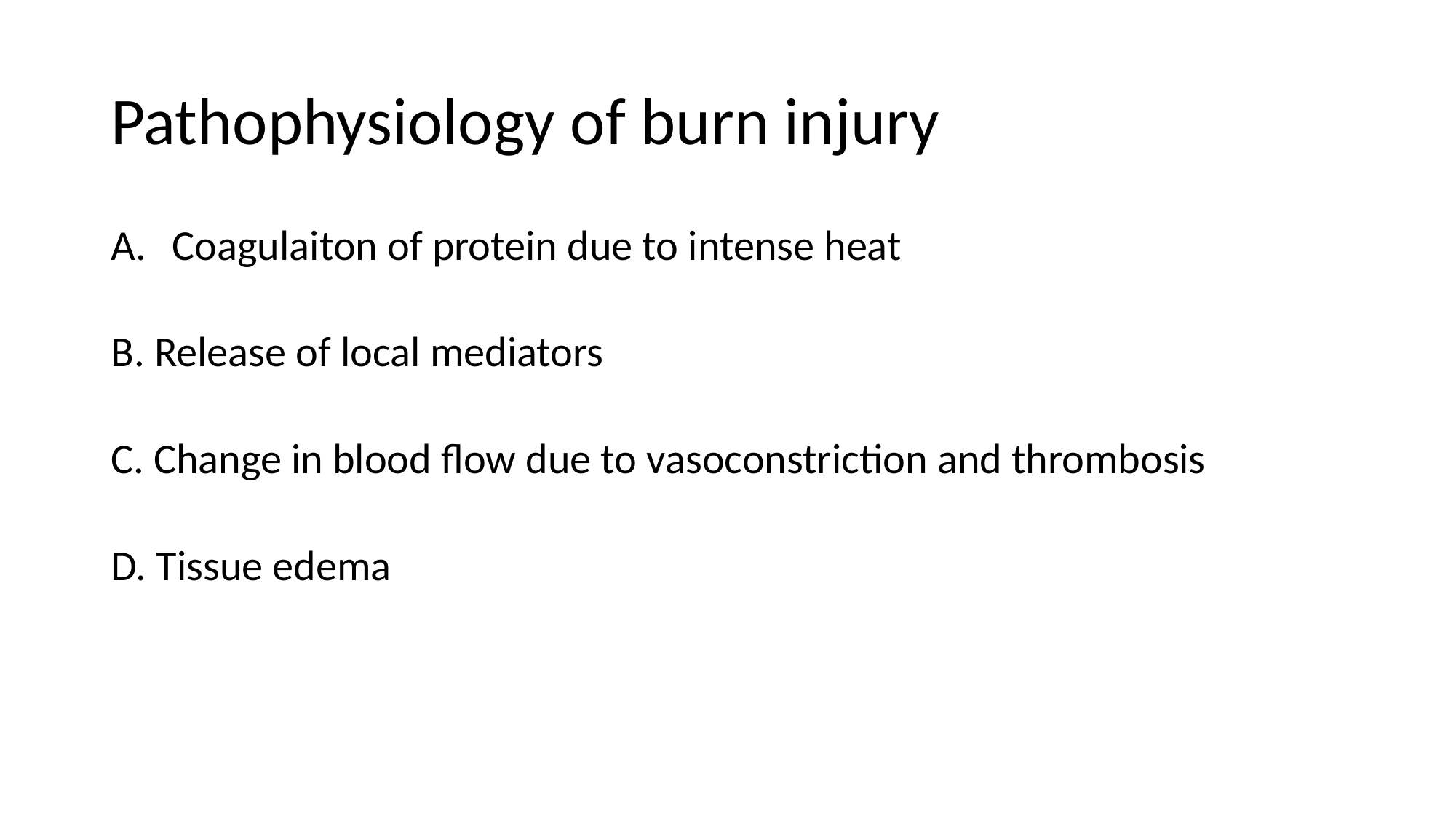

# Pathophysiology of burn injury
Coagulaiton of protein due to intense heat
B. Release of local mediators
C. Change in blood flow due to vasoconstriction and thrombosis
D. Tissue edema